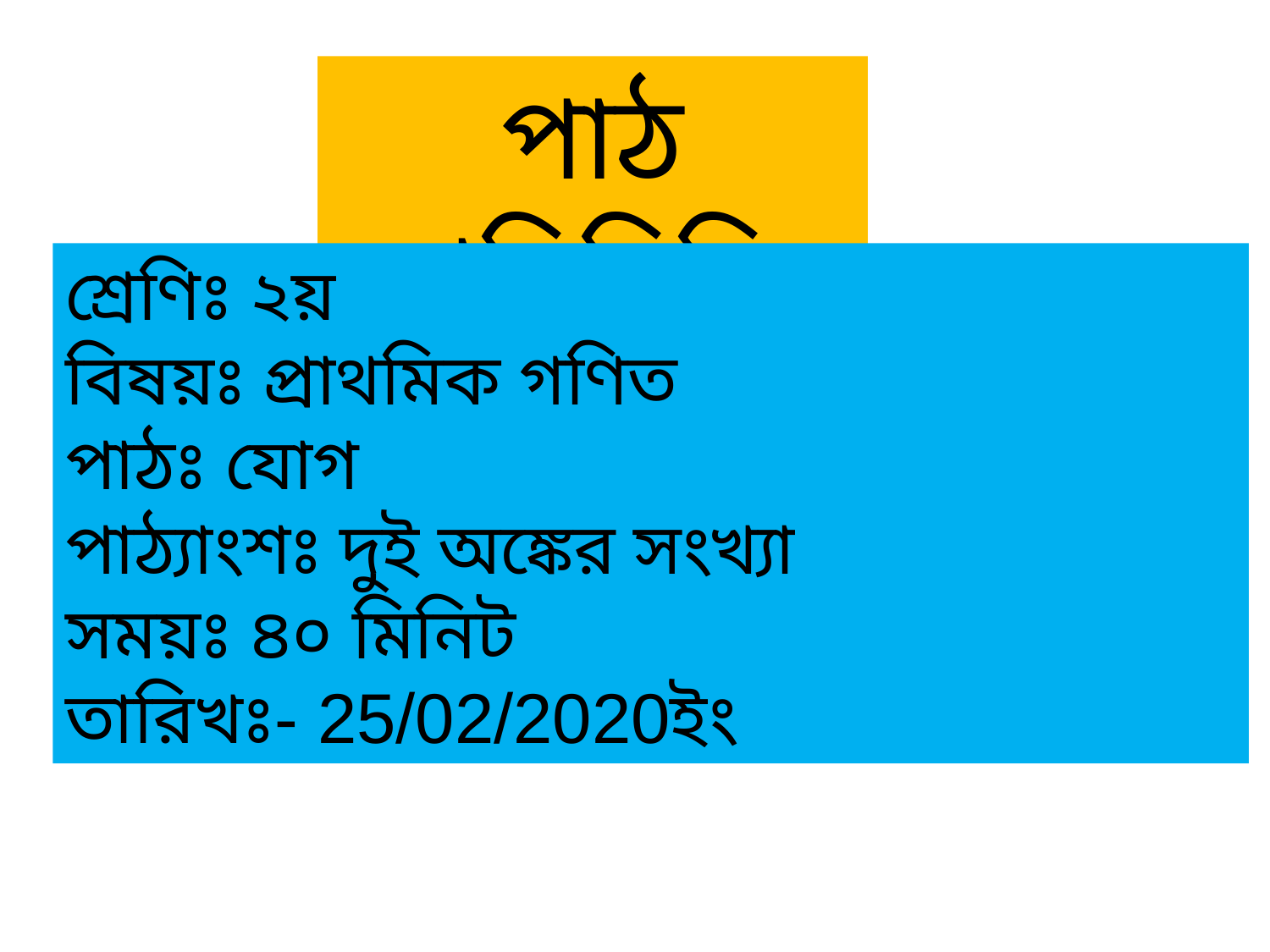

পাঠ পরিচিতি
শ্রেণিঃ ২য়
বিষয়ঃ প্রাথমিক গণিত
পাঠঃ যোগ
পাঠ্যাংশঃ দুই অঙ্কের সংখ্যা
সময়ঃ ৪০ মিনিট
তারিখঃ- 25/02/2020ইং